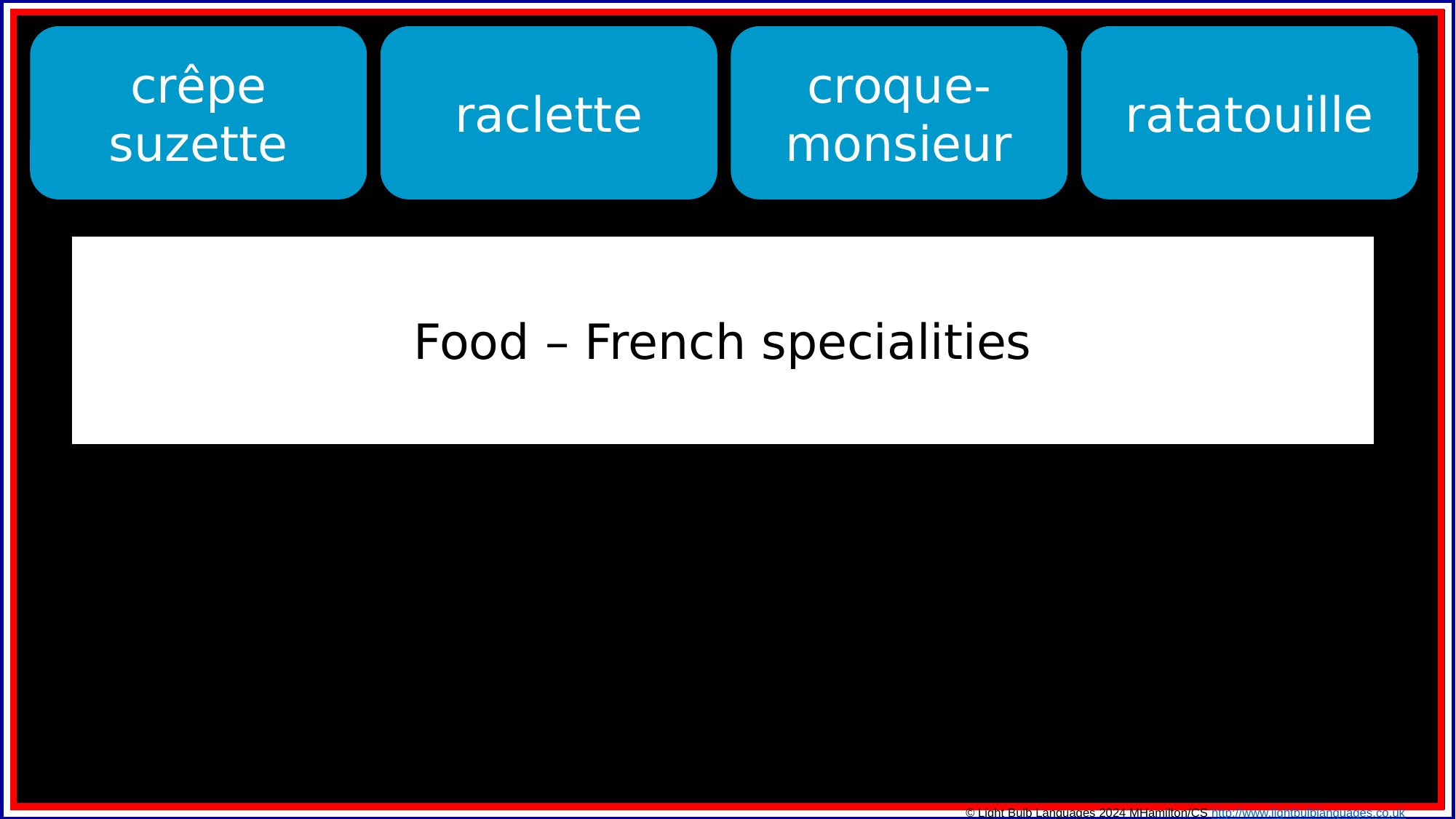

crêpe suzette
raclette
croque-monsieur
ratatouille
Food – French specialities
© Light Bulb Languages 2024 MHamilton/CS http://www.lightbulblanguages.co.uk